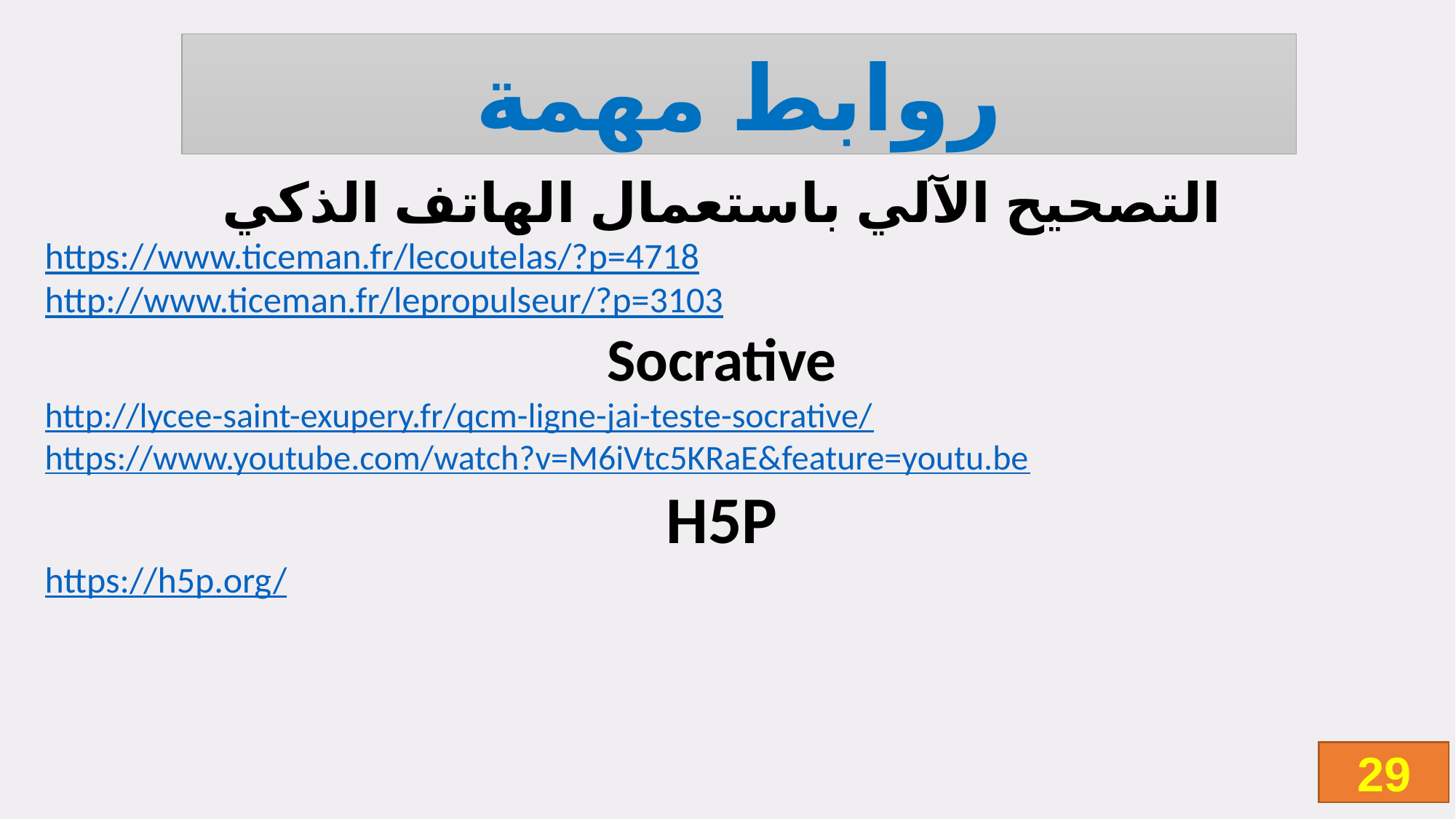

روابط مهمة
التصحيح الآلي باستعمال الهاتف الذكي
https://www.ticeman.fr/lecoutelas/?p=4718
http://www.ticeman.fr/lepropulseur/?p=3103
Socrative
http://lycee-saint-exupery.fr/qcm-ligne-jai-teste-socrative/
https://www.youtube.com/watch?v=M6iVtc5KRaE&feature=youtu.be
H5P
https://h5p.org/

29